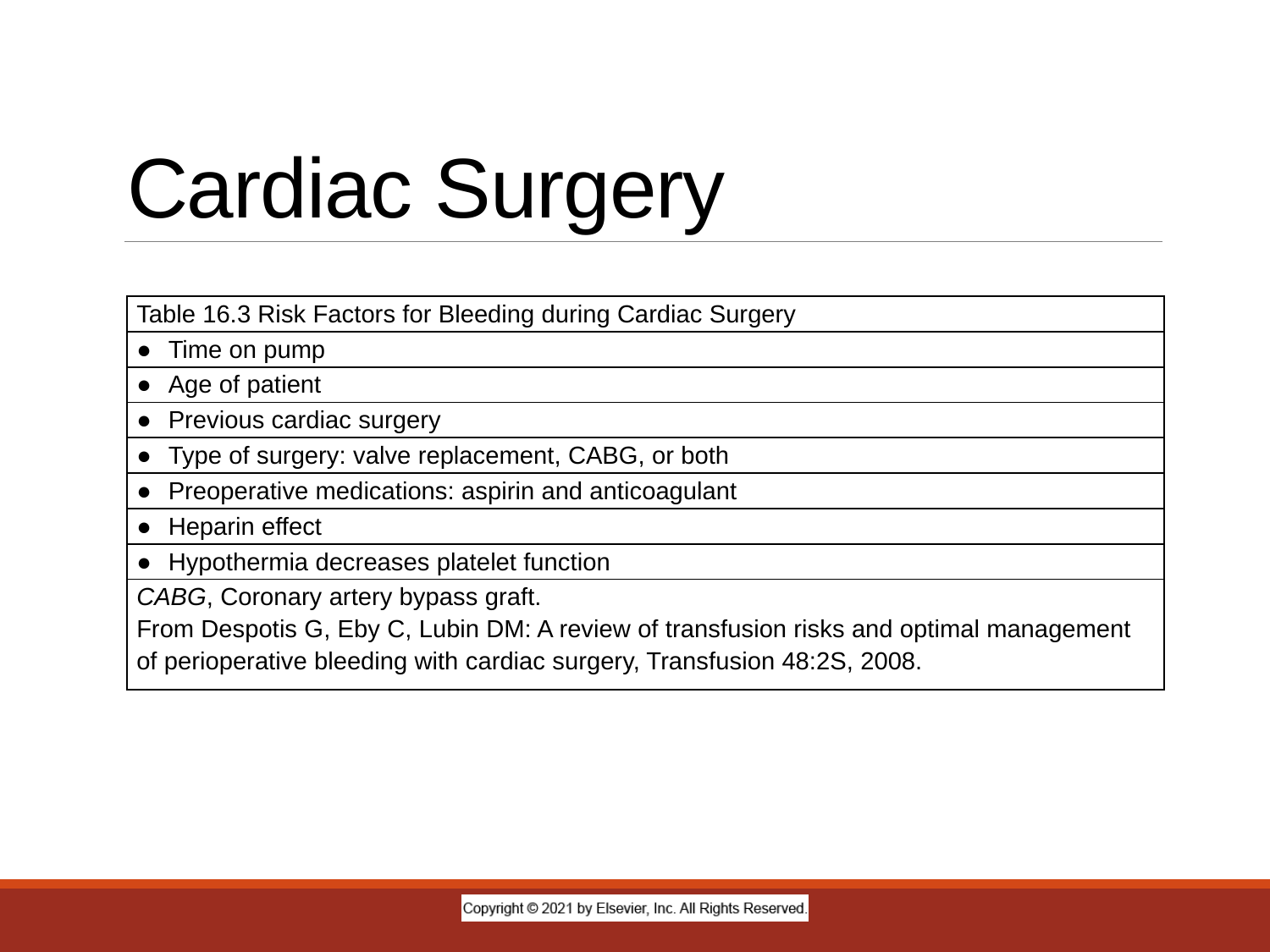

# Cardiac Surgery
| Table 16.3 Risk Factors for Bleeding during Cardiac Surgery |
| --- |
| ● Time on pump |
| ● Age of patient |
| ● Previous cardiac surgery |
| ● Type of surgery: valve replacement, CABG, or both |
| ● Preoperative medications: aspirin and anticoagulant |
| ● Heparin effect |
| ● Hypothermia decreases platelet function |
| CABG, Coronary artery bypass graft. From Despotis G, Eby C, Lubin DM: A review of transfusion risks and optimal management of perioperative bleeding with cardiac surgery, Transfusion 48:2S, 2008. |